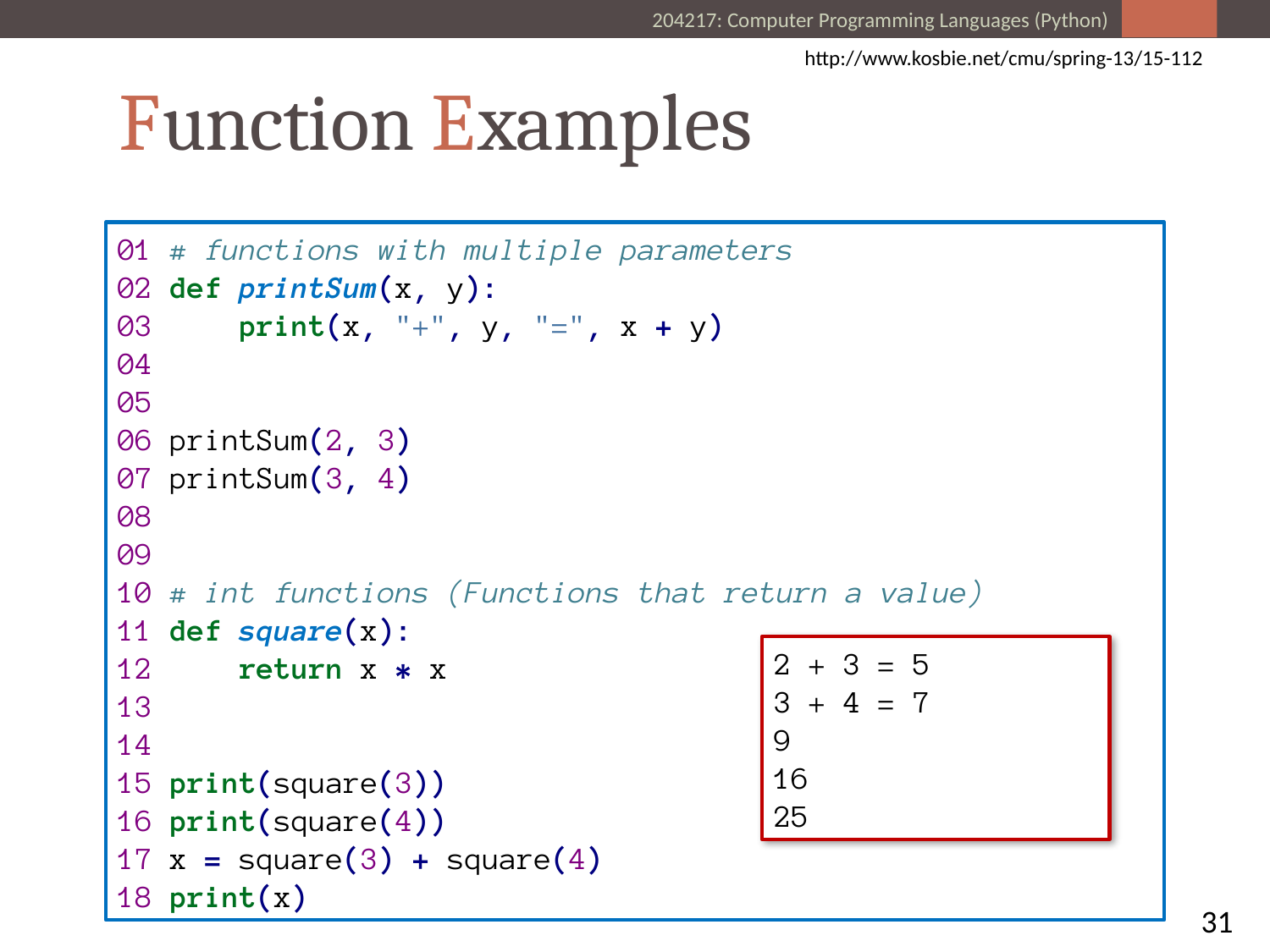

http://www.kosbie.net/cmu/spring-13/15-112
# Function Examples
01 # functions with multiple parameters
02 def printSum(x, y):
03     print(x, "+", y, "=", x + y)
04
05
06 printSum(2, 3)
07 printSum(3, 4)
08
09
10 # int functions (Functions that return a value)
11 def square(x):
12     return x * x
13
14
15 print(square(3))
16 print(square(4))
17 x = square(3) + square(4)
18 print(x)
2 + 3 = 5
3 + 4 = 7
9
16
25
31